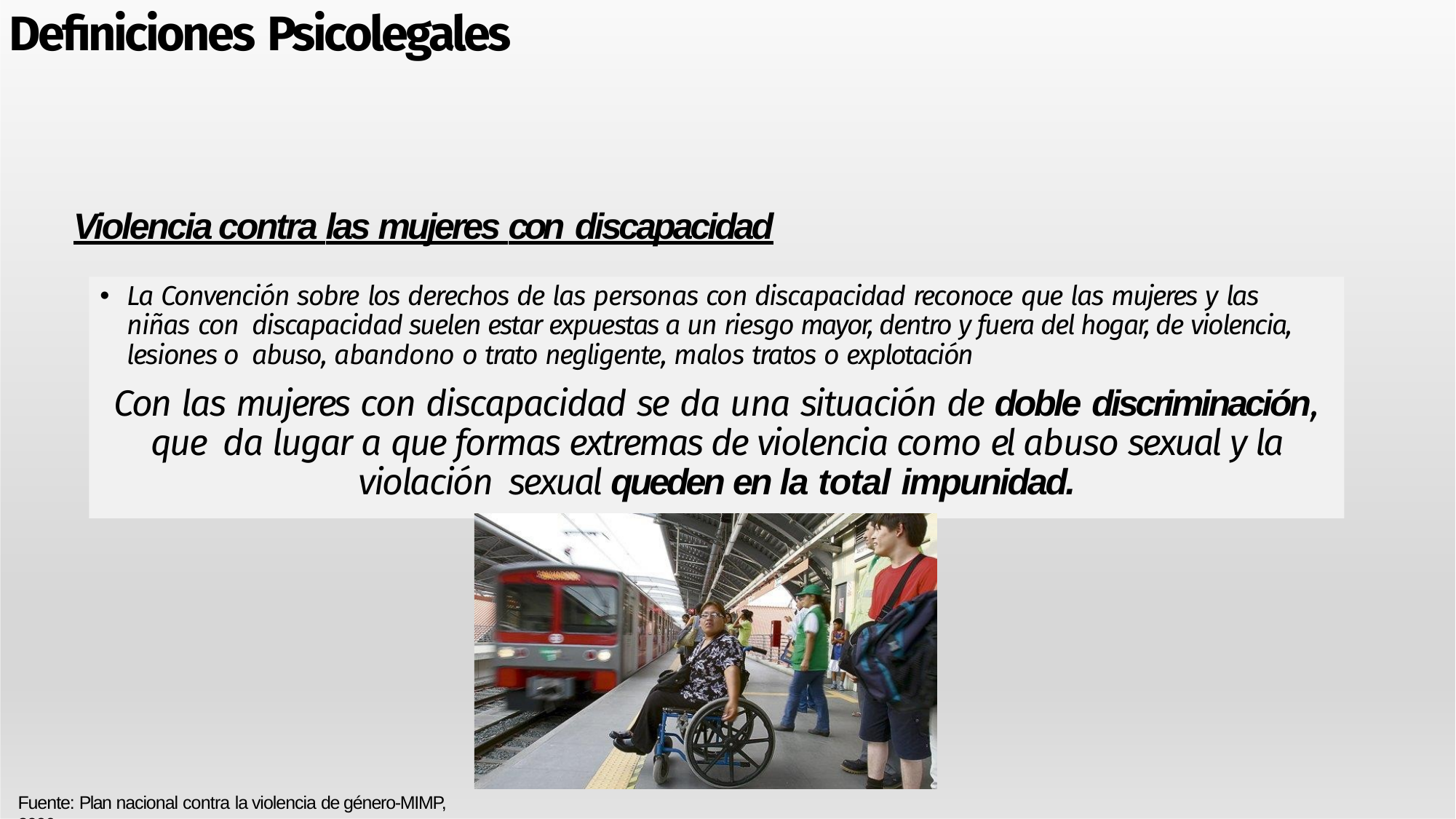

# Definiciones Psicolegales
Violencia contra las mujeres con discapacidad

La Convención sobre los derechos de las personas con discapacidad reconoce que las mujeres y las niñas con  discapacidad suelen estar expuestas a un riesgo mayor, dentro y fuera del hogar, de violencia, lesiones o  abuso, abandono o trato negligente, malos tratos o explotación
Con las mujeres con discapacidad se da una situación de doble discriminación, que  da lugar a que formas extremas de violencia como el abuso sexual y la violación  sexual queden en la total impunidad.

Fuente: Plan nacional contra la violencia de género-MIMP, 2006